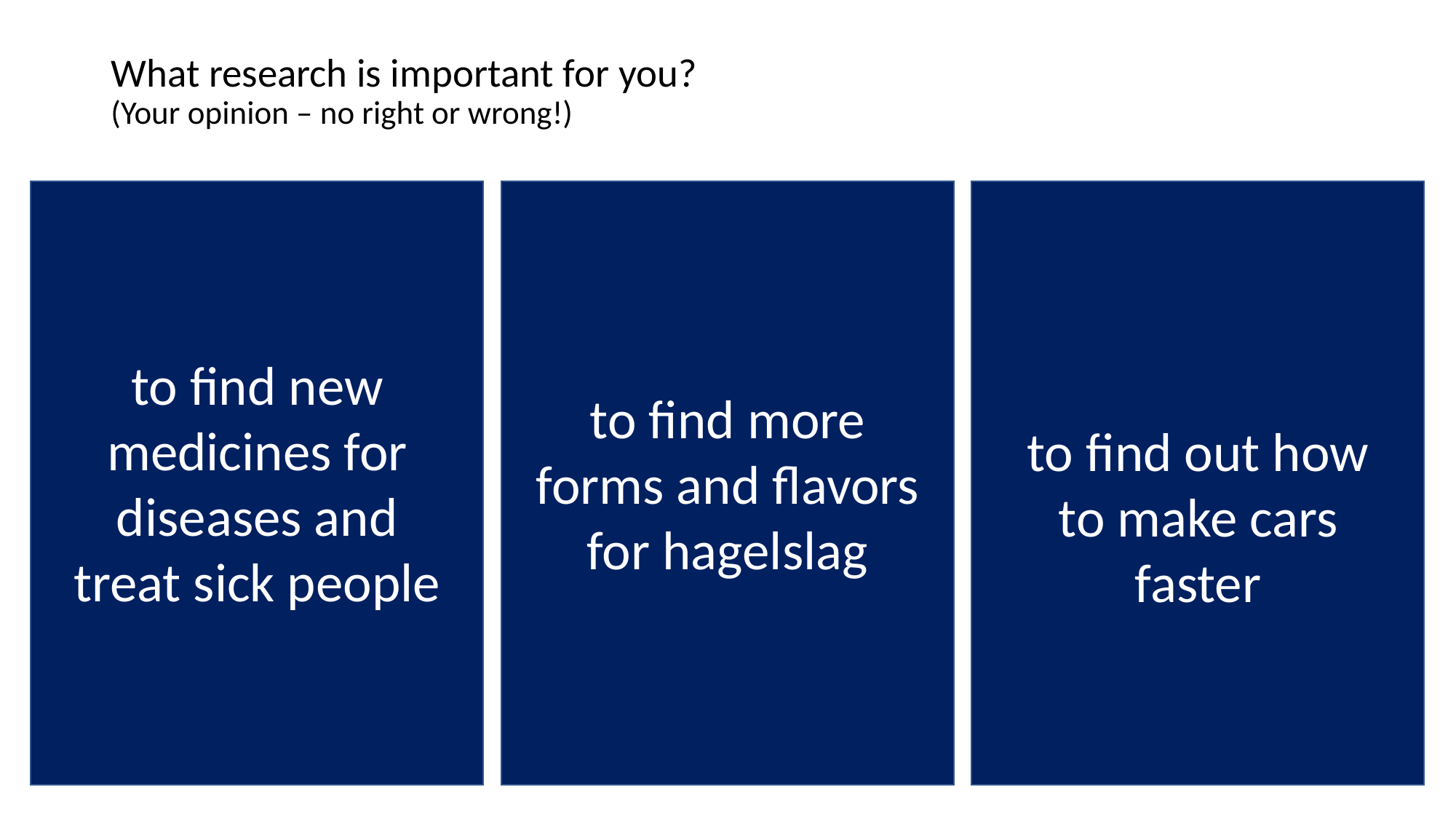

# What research is important for you? (Your opinion – no right or wrong!)

to find new medicines for diseases and treat sick people
to find more forms and flavors for hagelslag
to find out how to make cars faster